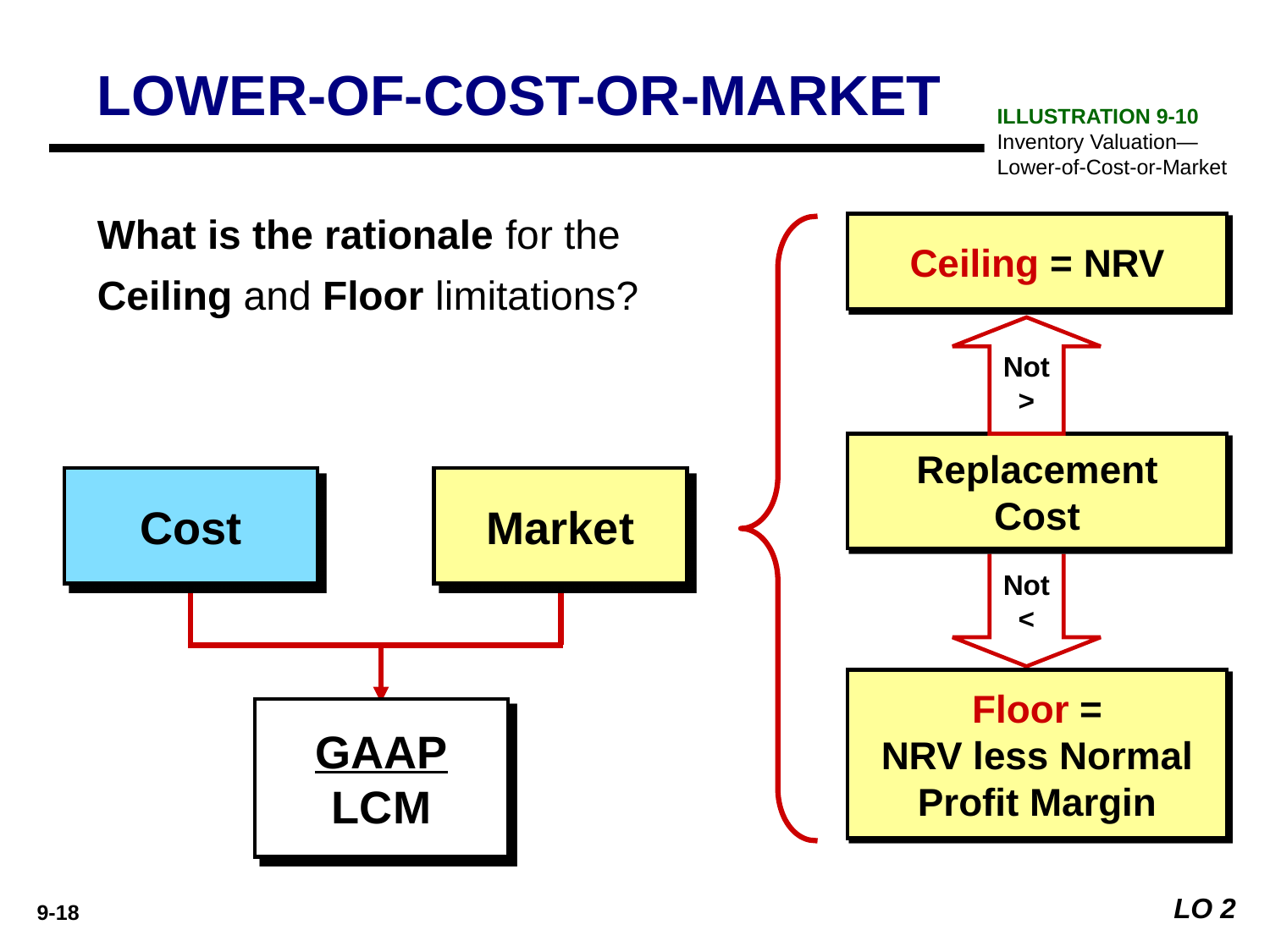

LOWER-OF-COST-OR-MARKET
ILLUSTRATION 9-10
Inventory Valuation— Lower-of-Cost-or-Market
What is the rationale for the Ceiling and Floor limitations?
Ceiling = NRV

Not
>
Replacement
Cost
Cost
Market
Not
<

Floor =
NRV less Normal
Profit Margin
GAAP
LCM
LO 2